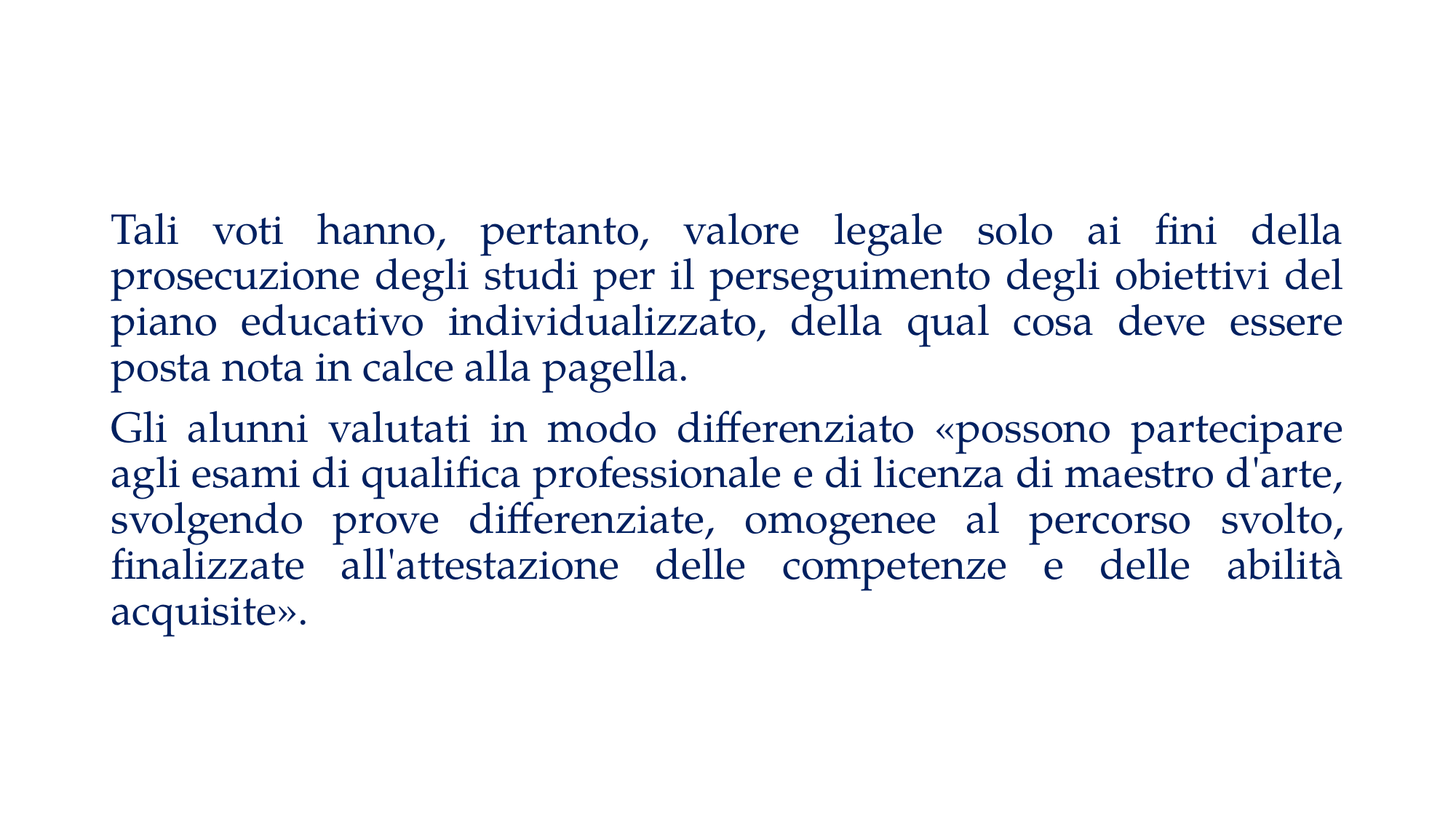

Tali voti hanno, pertanto, valore legale solo ai fini della prosecuzione degli studi per il perseguimento degli obiettivi del piano educativo individualizzato, della qual cosa deve essere posta nota in calce alla pagella.
Gli alunni valutati in modo differenziato «possono partecipare agli esami di qualifica professionale e di licenza di maestro d'arte, svolgendo prove differenziate, omogenee al percorso svolto, finalizzate all'attestazione delle competenze e delle abilità acquisite».